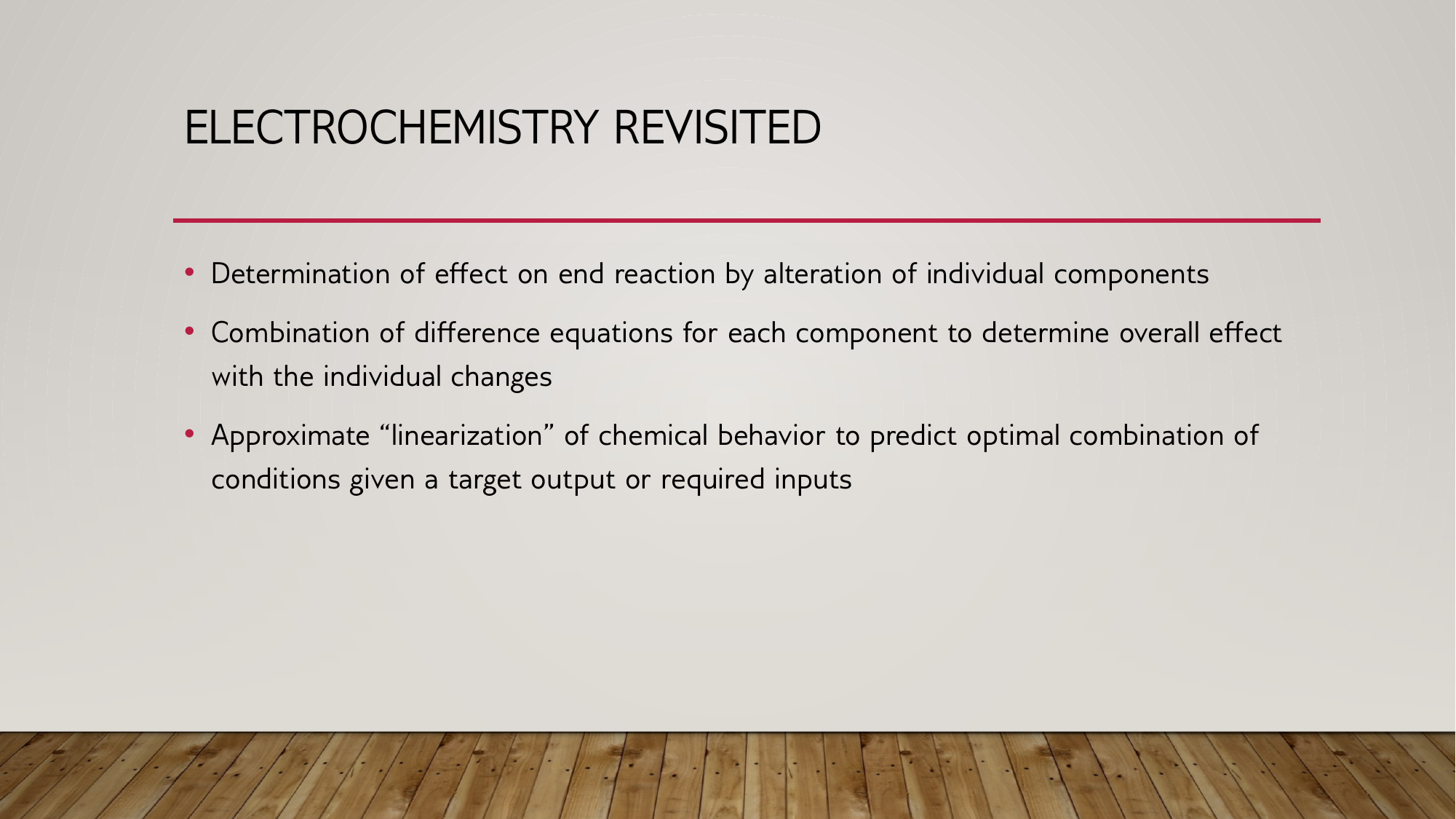

# Electrochemistry Revisited
Determination of effect on end reaction by alteration of individual components
Combination of difference equations for each component to determine overall effect with the individual changes
Approximate “linearization” of chemical behavior to predict optimal combination of conditions given a target output or required inputs